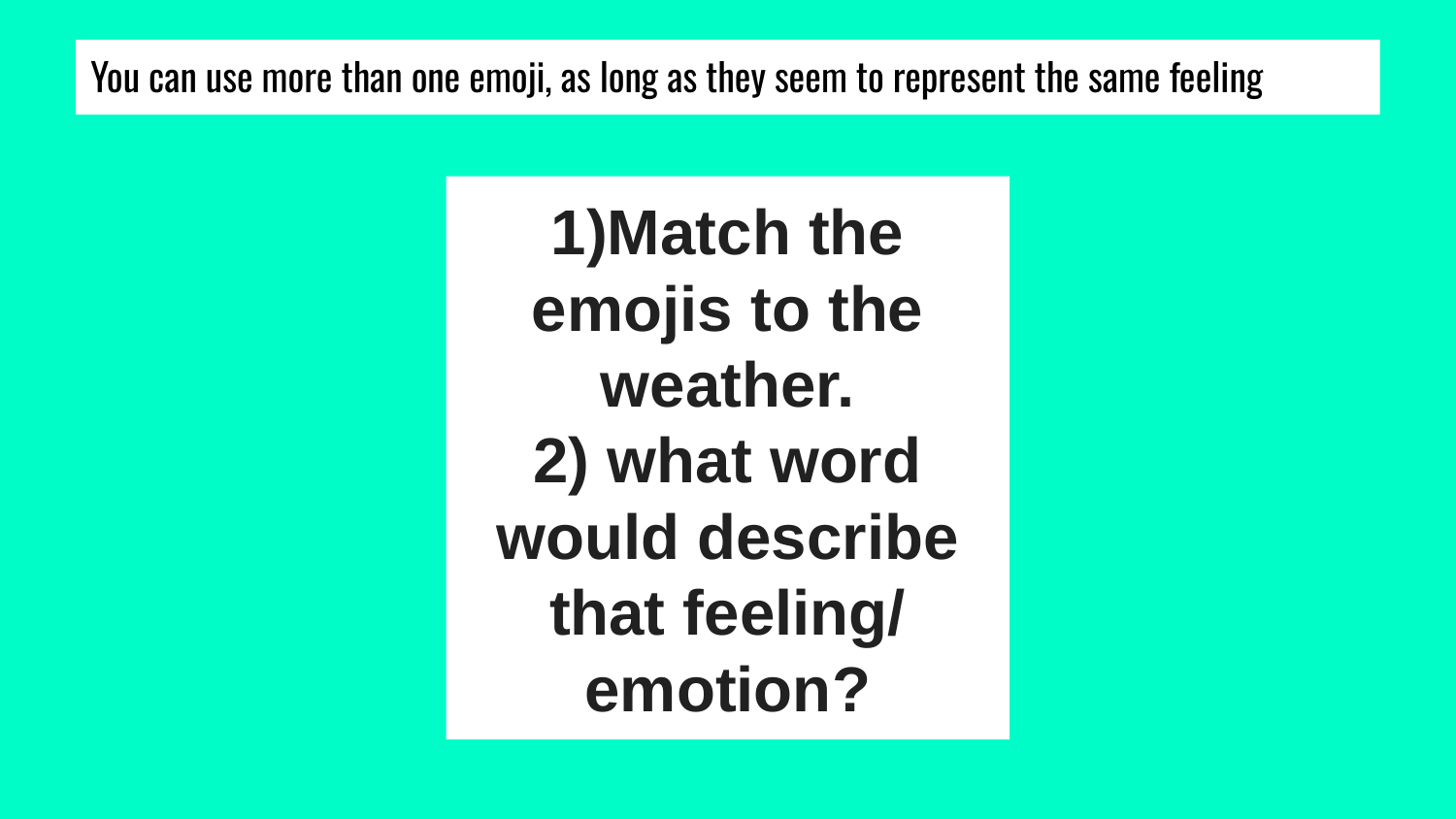

You can use more than one emoji, as long as they seem to represent the same feeling
# 1)Match the emojis to the weather.
2) what word would describe that feeling/ emotion?